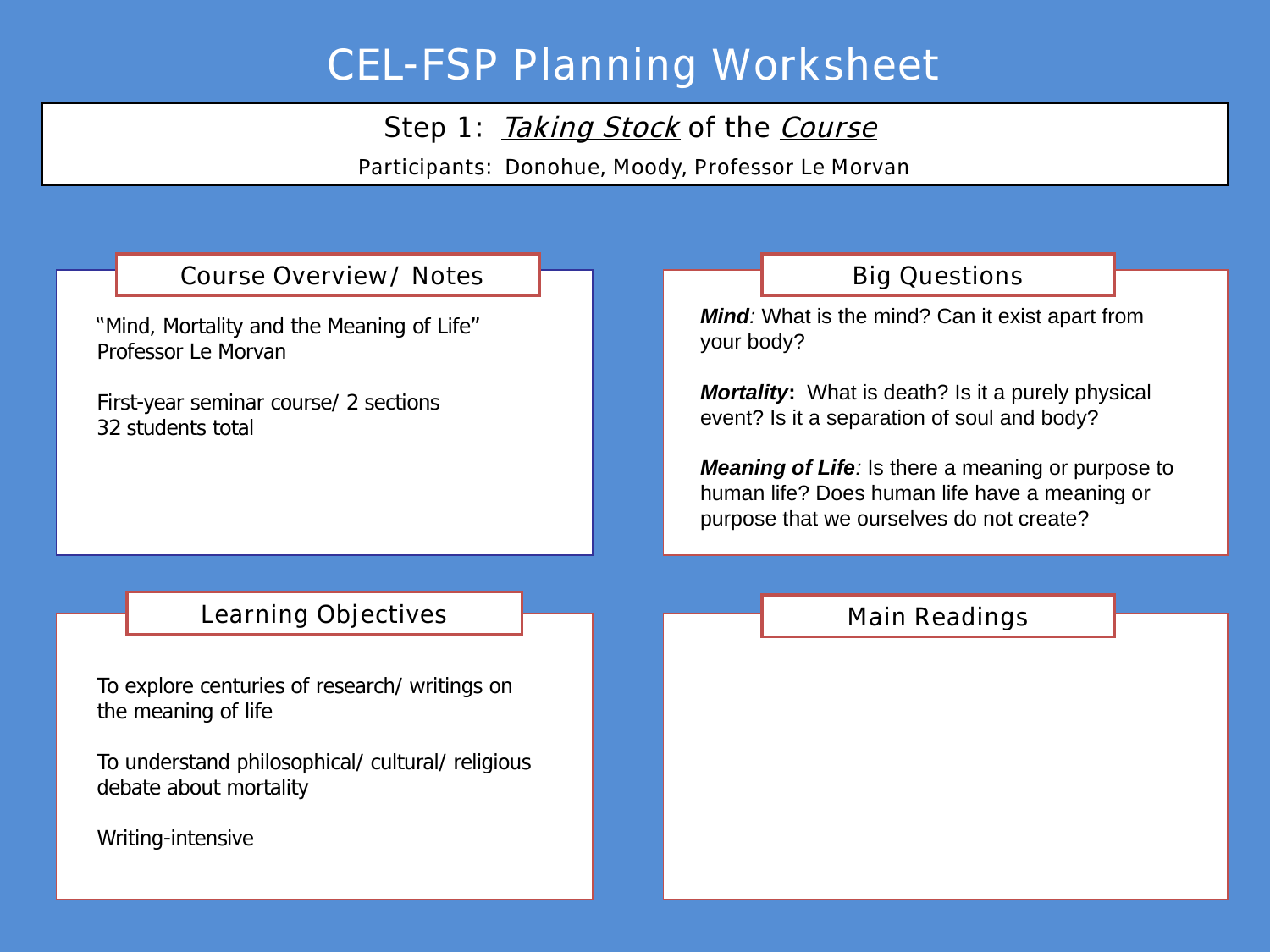

CEL-FSP Planning Worksheet
Step 1:  Taking Stock of the Course
Participants:  Donohue, Moody, Professor Le Morvan

      Course Overview/ Notes
Big Questions

Mind: What is the mind? Can it exist apart from your body?

Mortality:  What is death? Is it a purely physical event? Is it a separation of soul and body?

Meaning of Life: Is there a meaning or purpose to human life? Does human life have a meaning or purpose that we ourselves do not create?

“Mind, Mortality and the Meaning of Life”
Professor Le Morvan

First-year seminar course/ 2 sections
32 students total

Learning Objectives
Main Readings

To explore centuries of research/ writings on the meaning of life

To understand philosophical/ cultural/ religious debate about mortality

Writing-intensive